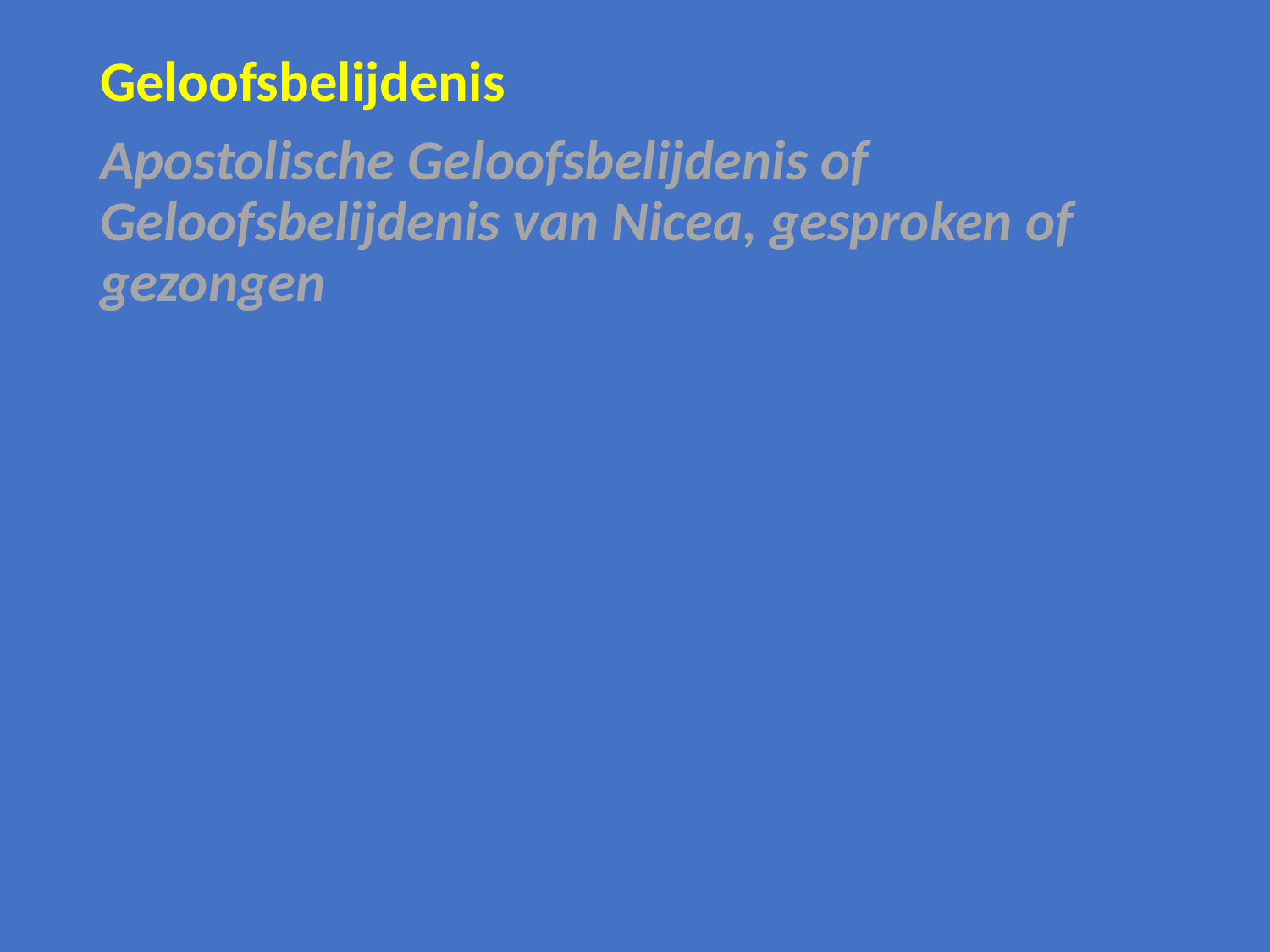

Geloofsbelijdenis
Apostolische Geloofsbelijdenis of Geloofsbelijdenis van Nicea, gesproken of gezongen